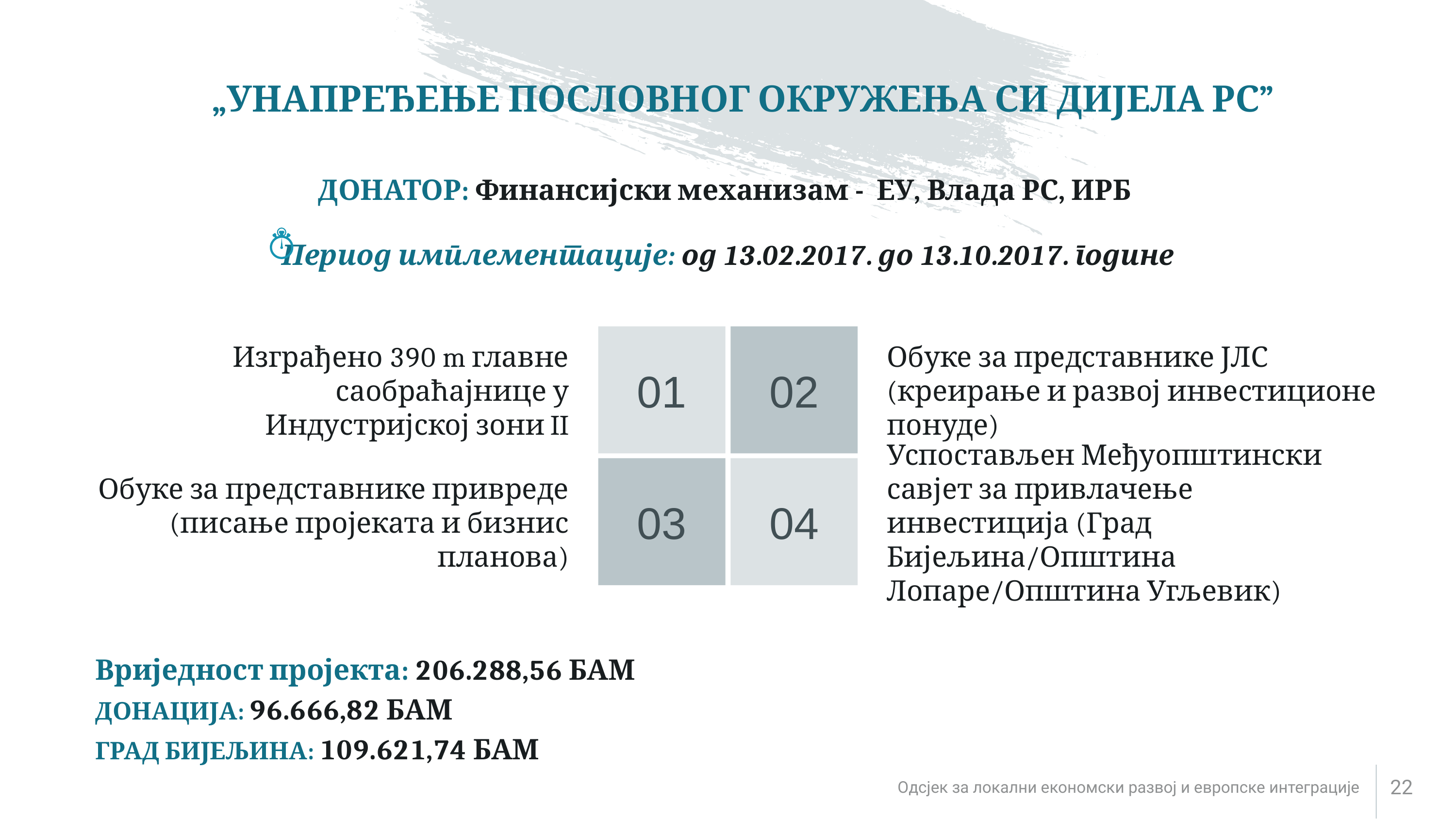

# „УНАПРЕЂЕЊЕ ПОСЛОВНОГ ОКРУЖЕЊА СИ ДИЈЕЛА РС”
ДОНАТОР: Финансијски механизам -  ЕУ, Влада РС, ИРБ
Период имплементације: од 13.02.2017. до 13.10.2017. године

Изграђено 390 m главне саобраћајнице у Индустријској зони II
Обуке за представнике ЈЛС (креирање и развој инвестиционе понуде)
Обуке за представнике привреде (писање пројеката и бизнис планова)
Успостављен Међуопштински савјет за привлачење инвестиција (Град Бијељина/Општина Лопаре/Општина Угљевик)
Вриједност пројекта: 206.288,56 БАМ
ДОНАЦИЈА: 96.666,82 БАМ
ГРАД БИЈЕЉИНА: 109.621,74 БАМ
22
Одсјек за локални економски развој и европске интеграције